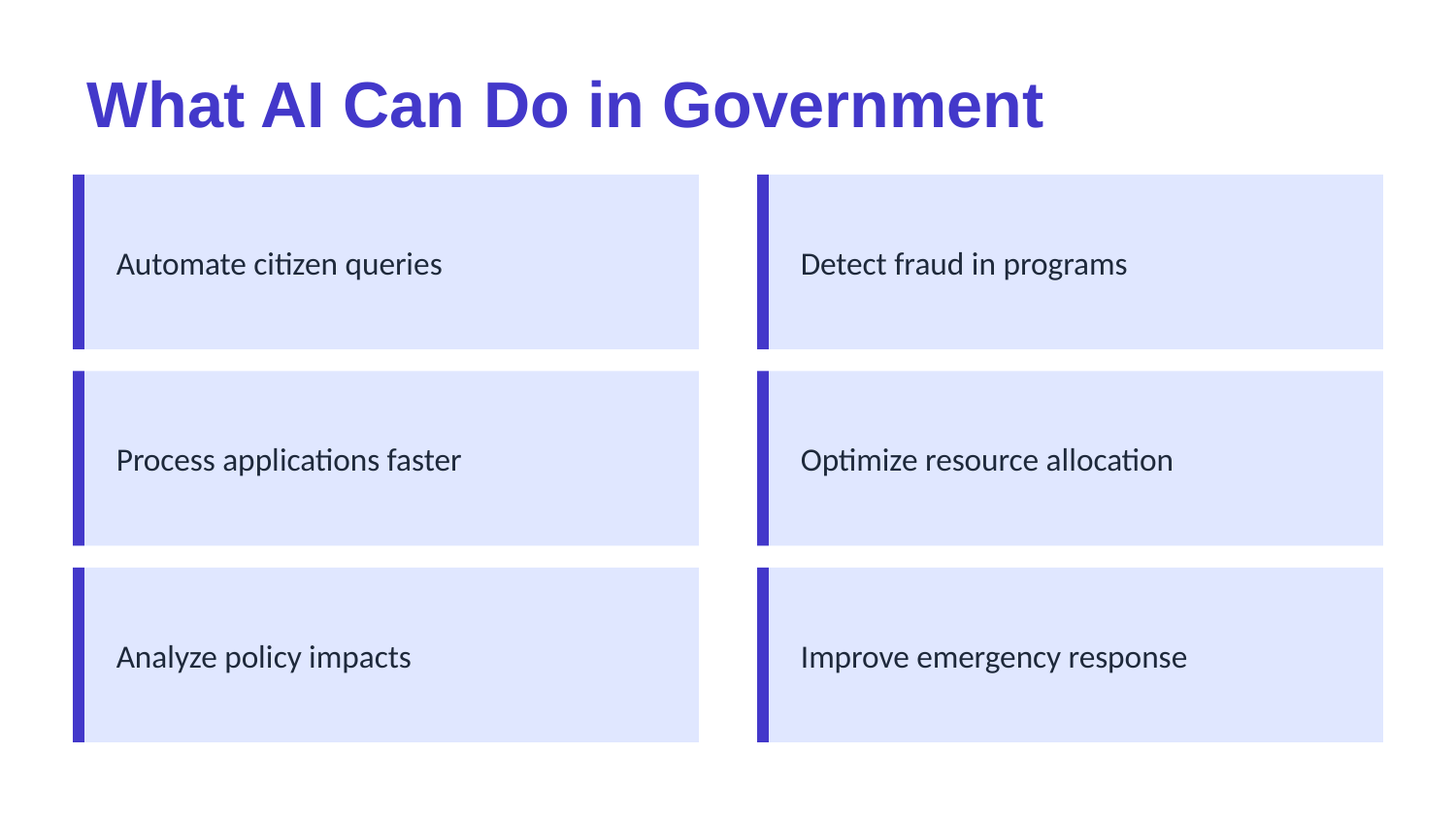

What AI Can Do in Government

Automate citizen queries
Detect fraud in programs

Process applications faster
Optimize resource allocation

Analyze policy impacts
Improve emergency response